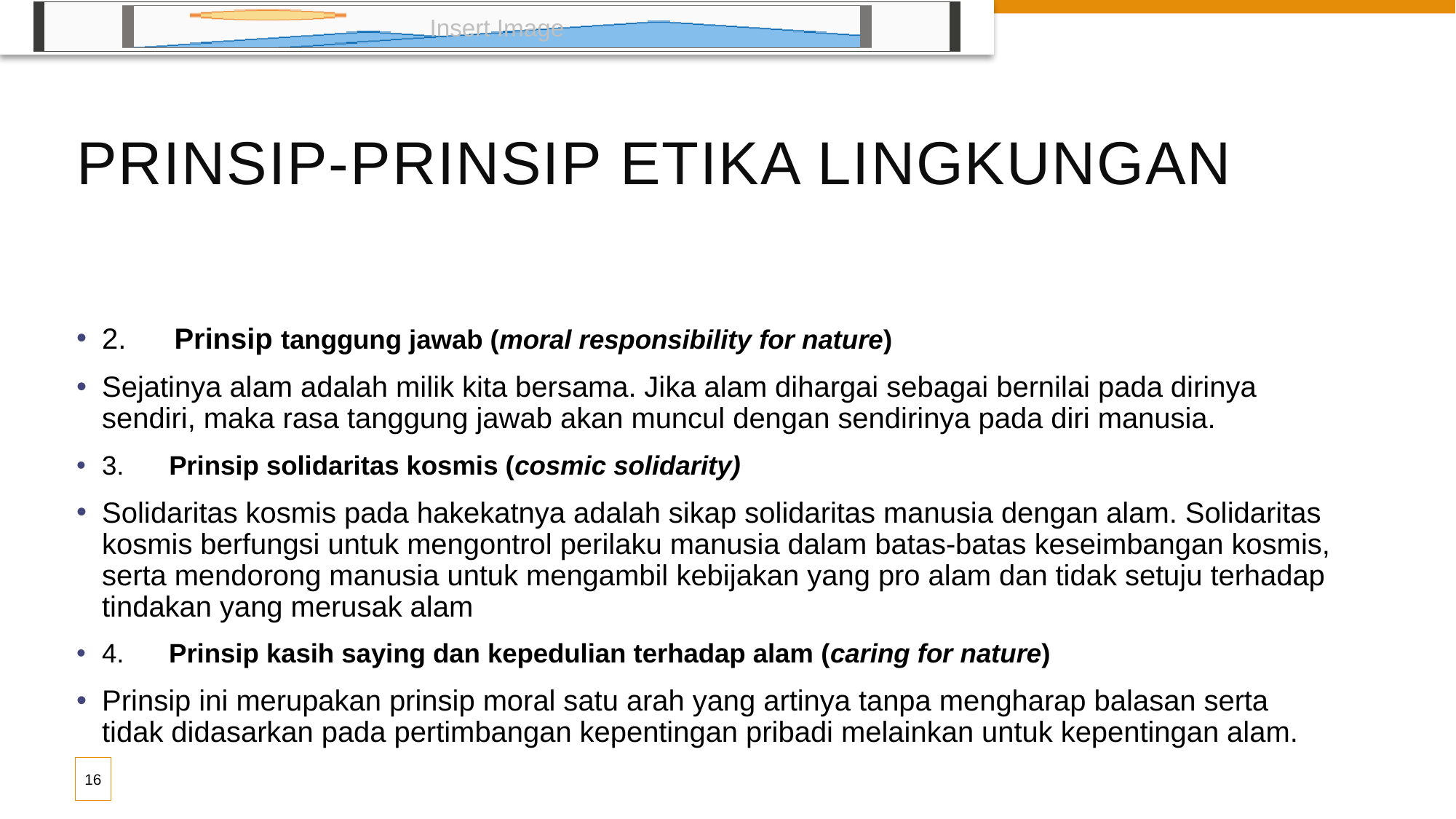

# Prinsip-prinsip etika lingkungan

2.      Prinsip tanggung jawab (moral responsibility for nature)
Sejatinya alam adalah milik kita bersama. Jika alam dihargai sebagai bernilai pada dirinya sendiri, maka rasa tanggung jawab akan muncul dengan sendirinya pada diri manusia.
3.      Prinsip solidaritas kosmis (cosmic solidarity)
Solidaritas kosmis pada hakekatnya adalah sikap solidaritas manusia dengan alam. Solidaritas kosmis berfungsi untuk mengontrol perilaku manusia dalam batas-batas keseimbangan kosmis, serta mendorong manusia untuk mengambil kebijakan yang pro alam dan tidak setuju terhadap tindakan yang merusak alam
4.      Prinsip kasih saying dan kepedulian terhadap alam (caring for nature)
Prinsip ini merupakan prinsip moral satu arah yang artinya tanpa mengharap balasan serta tidak didasarkan pada pertimbangan kepentingan pribadi melainkan untuk kepentingan alam.

16